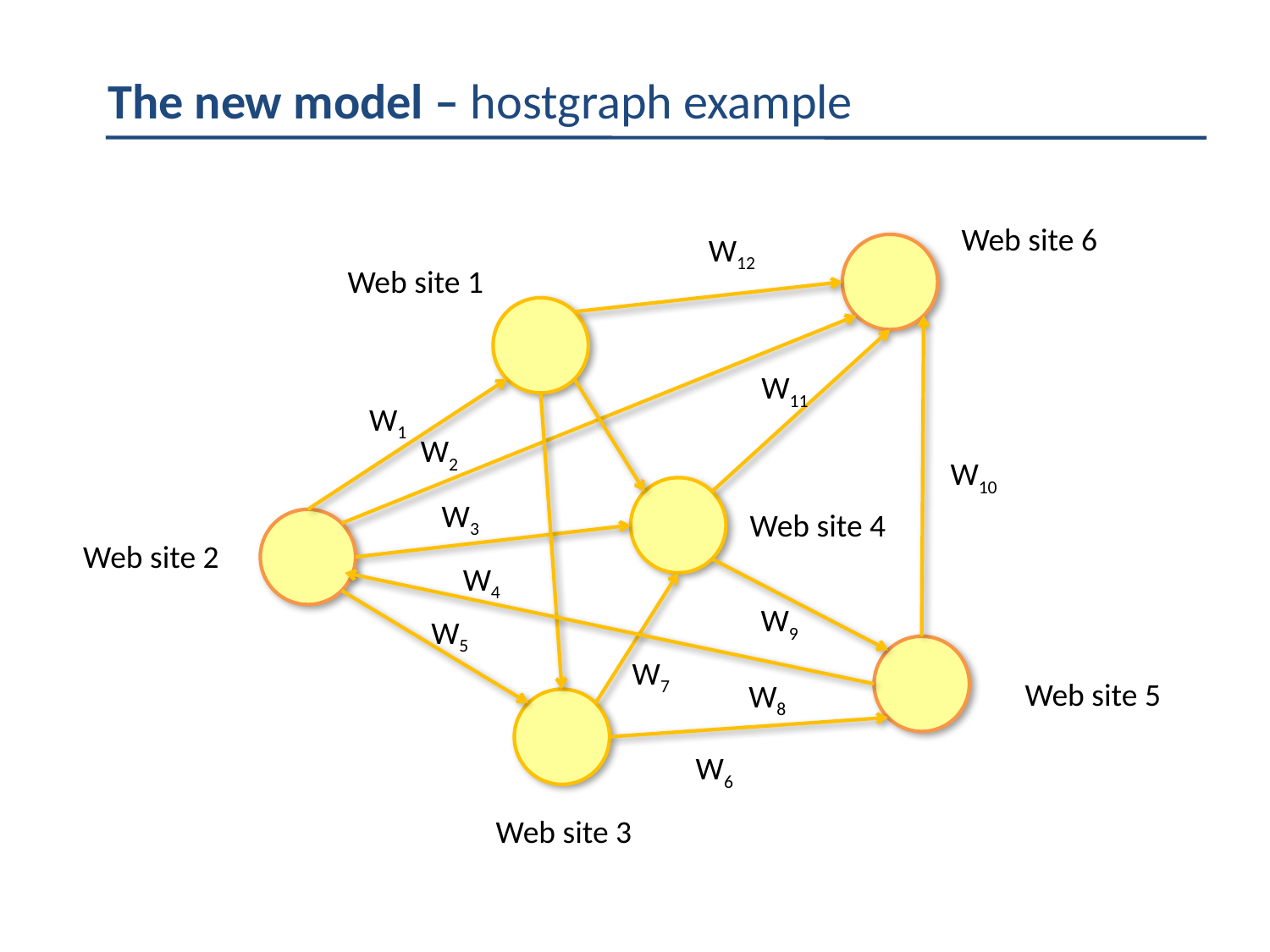

The new model – hostgraph example
Web site 6
W12

Web site 1

W11
W1
W2
W10

W3
Web site 4

Web site 2
W4
W9
W5

W7
Web site 5
W8

W6
Web site 3